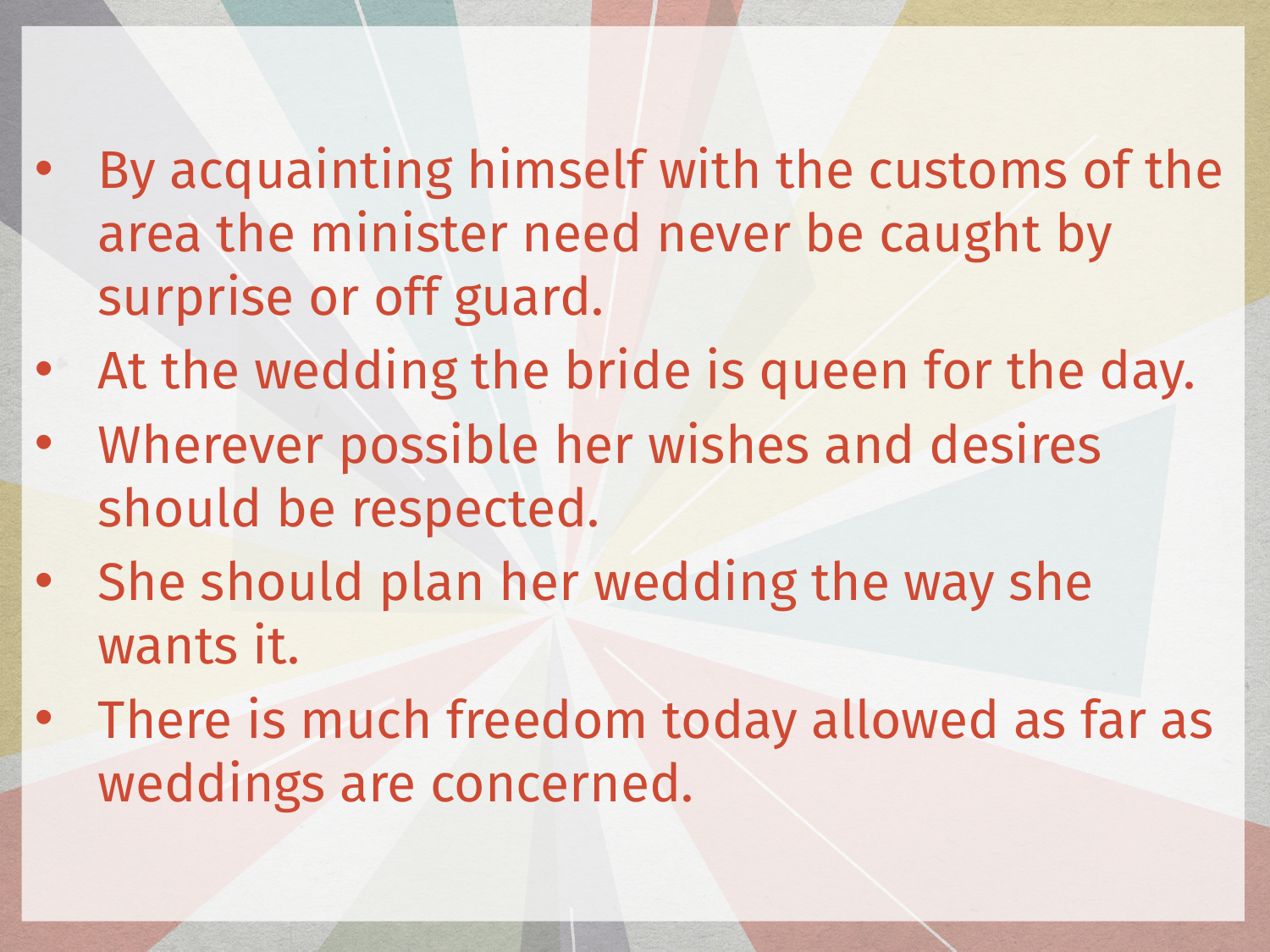

By acquainting himself with the customs of the area the minister need never be caught by surprise or off guard.
At the wedding the bride is queen for the day.
Wherever possible her wishes and desires should be respected.
She should plan her wedding the way she wants it.
There is much freedom today allowed as far as weddings are concerned.